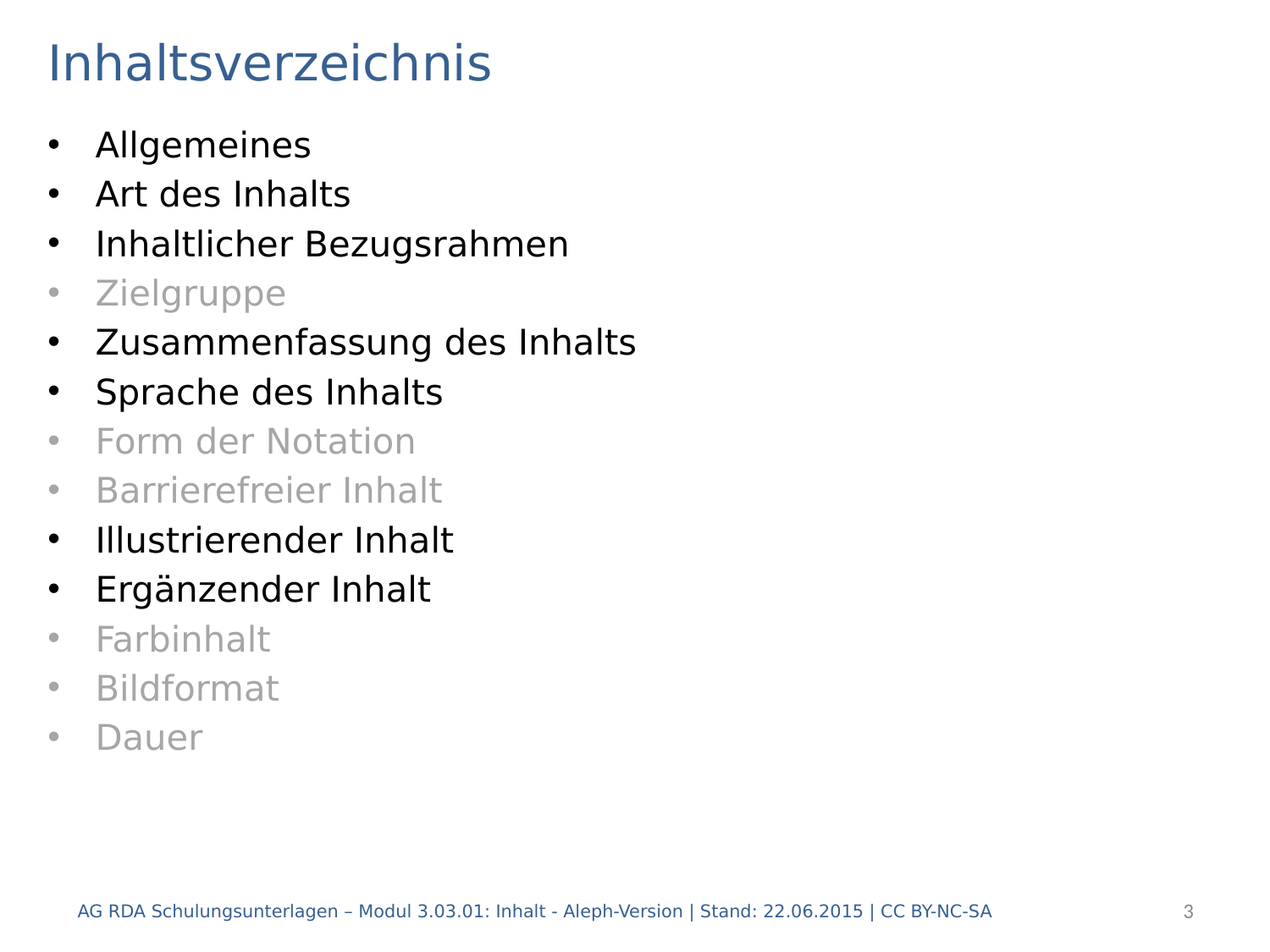

# Inhaltsverzeichnis
Allgemeines
Art des Inhalts
Inhaltlicher Bezugsrahmen
Zielgruppe
Zusammenfassung des Inhalts
Sprache des Inhalts
Form der Notation
Barrierefreier Inhalt
Illustrierender Inhalt
Ergänzender Inhalt
Farbinhalt
Bildformat
Dauer
AG RDA Schulungsunterlagen – Modul 3.03.01: Inhalt - Aleph-Version | Stand: 22.06.2015 | CC BY-NC-SA
3